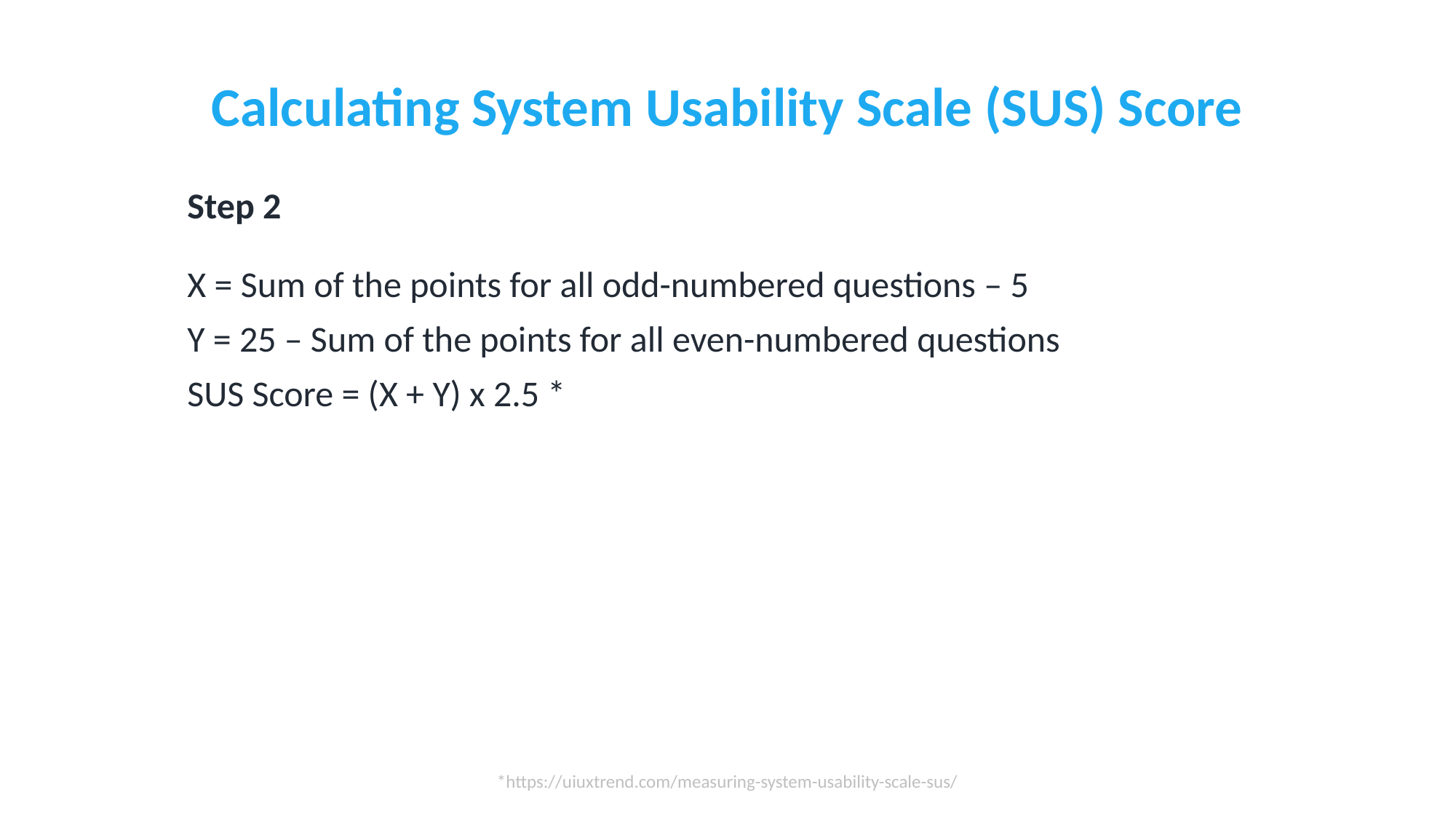

# Calculating System Usability Scale (SUS) Score
Step 2
X = Sum of the points for all odd-numbered questions – 5
Y = 25 – Sum of the points for all even-numbered questions
SUS Score = (X + Y) x 2.5 *
*https://uiuxtrend.com/measuring-system-usability-scale-sus/